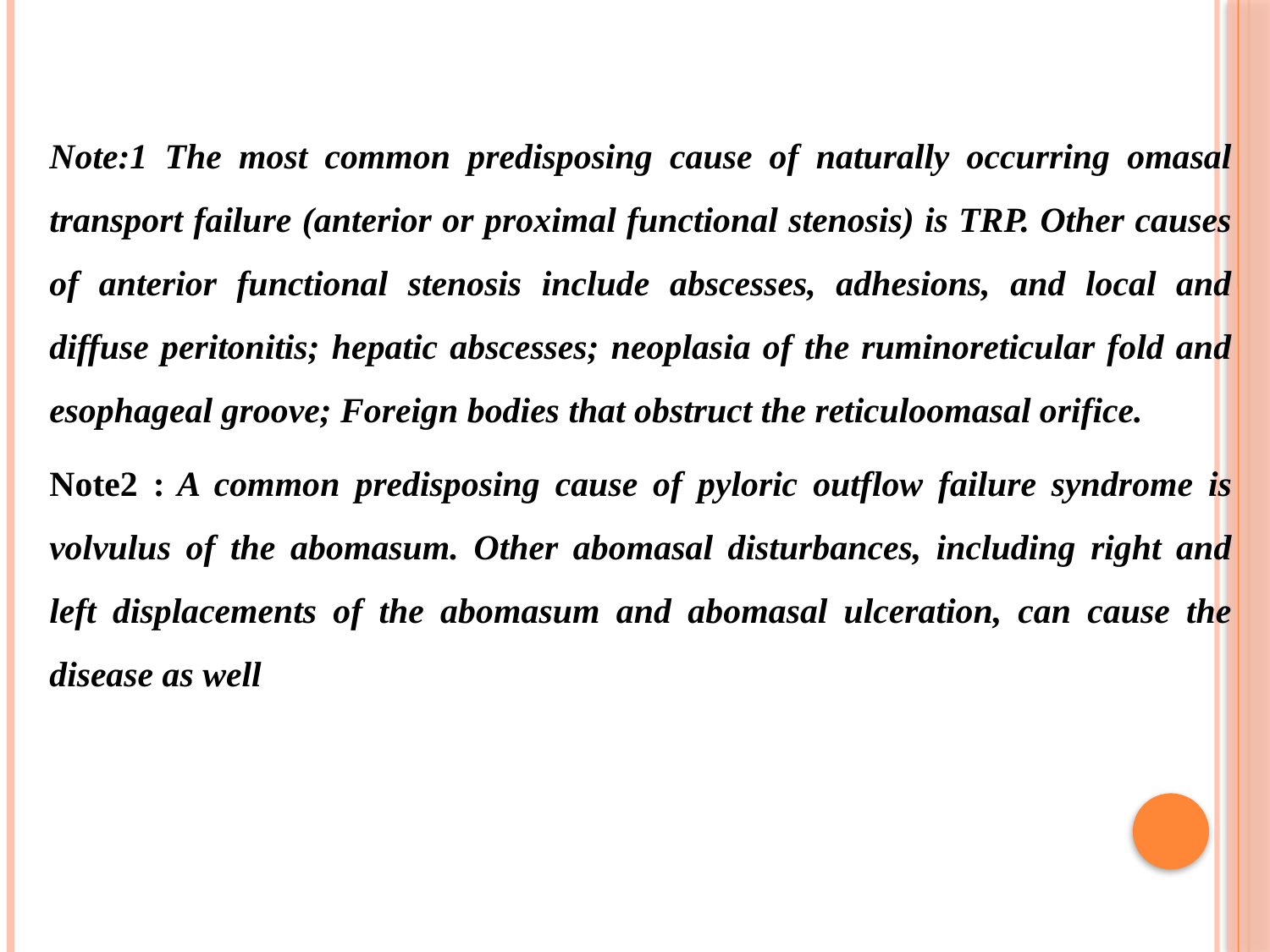

Note:1 The most common predisposing cause of naturally occurring omasal transport failure (anterior or proximal functional stenosis) is TRP. Other causes of anterior functional stenosis include abscesses, adhesions, and local and diffuse peritonitis; hepatic abscesses; neoplasia of the ruminoreticular fold and esophageal groove; Foreign bodies that obstruct the reticuloomasal orifice.
Note2 : A common predisposing cause of pyloric outflow failure syndrome is volvulus of the abomasum. Other abomasal disturbances, including right and left displacements of the abomasum and abomasal ulceration, can cause the disease as well